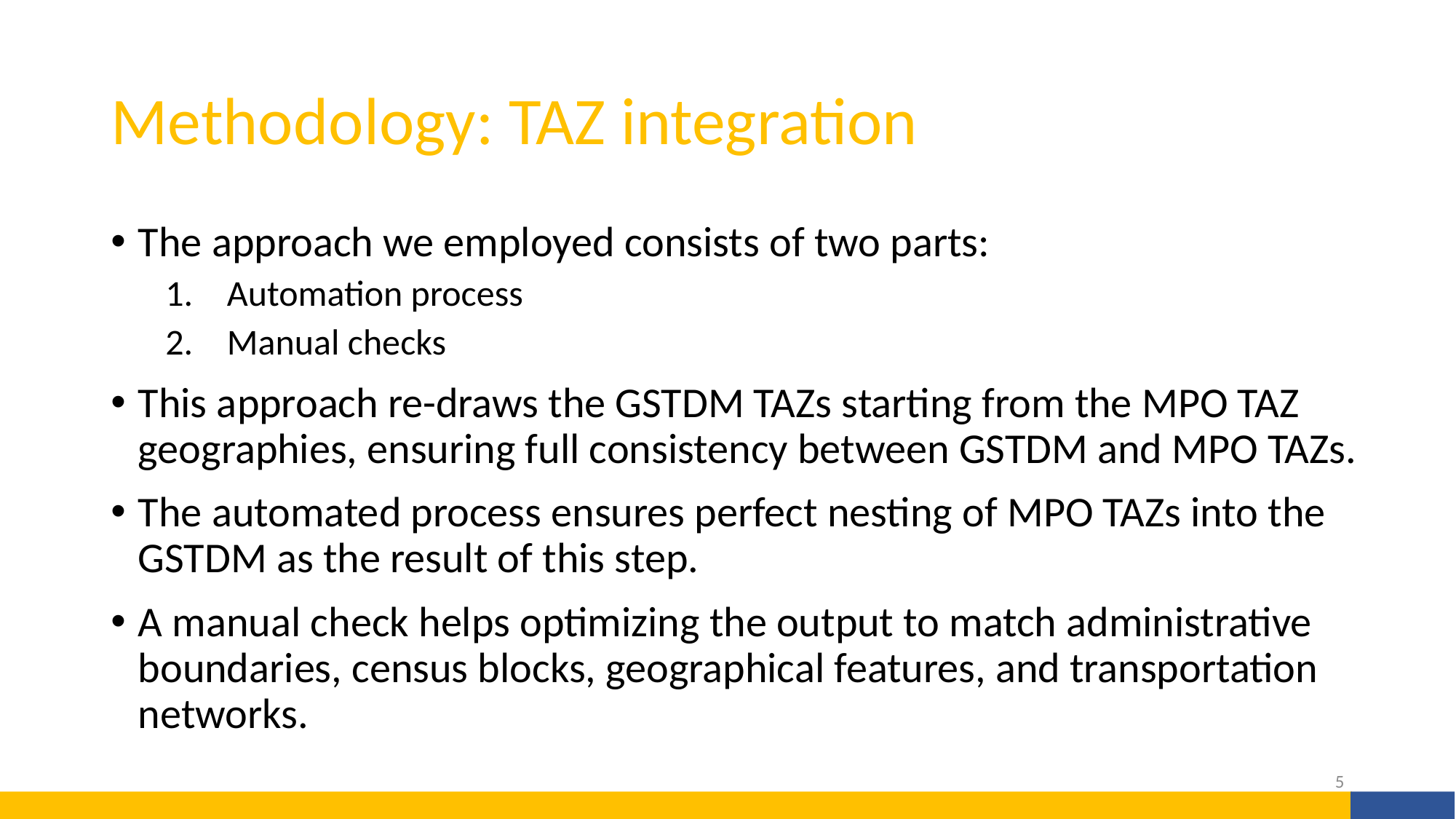

# Methodology: TAZ integration
The approach we employed consists of two parts:
Automation process
Manual checks
This approach re-draws the GSTDM TAZs starting from the MPO TAZ geographies, ensuring full consistency between GSTDM and MPO TAZs.
The automated process ensures perfect nesting of MPO TAZs into the GSTDM as the result of this step.
A manual check helps optimizing the output to match administrative boundaries, census blocks, geographical features, and transportation networks.
5